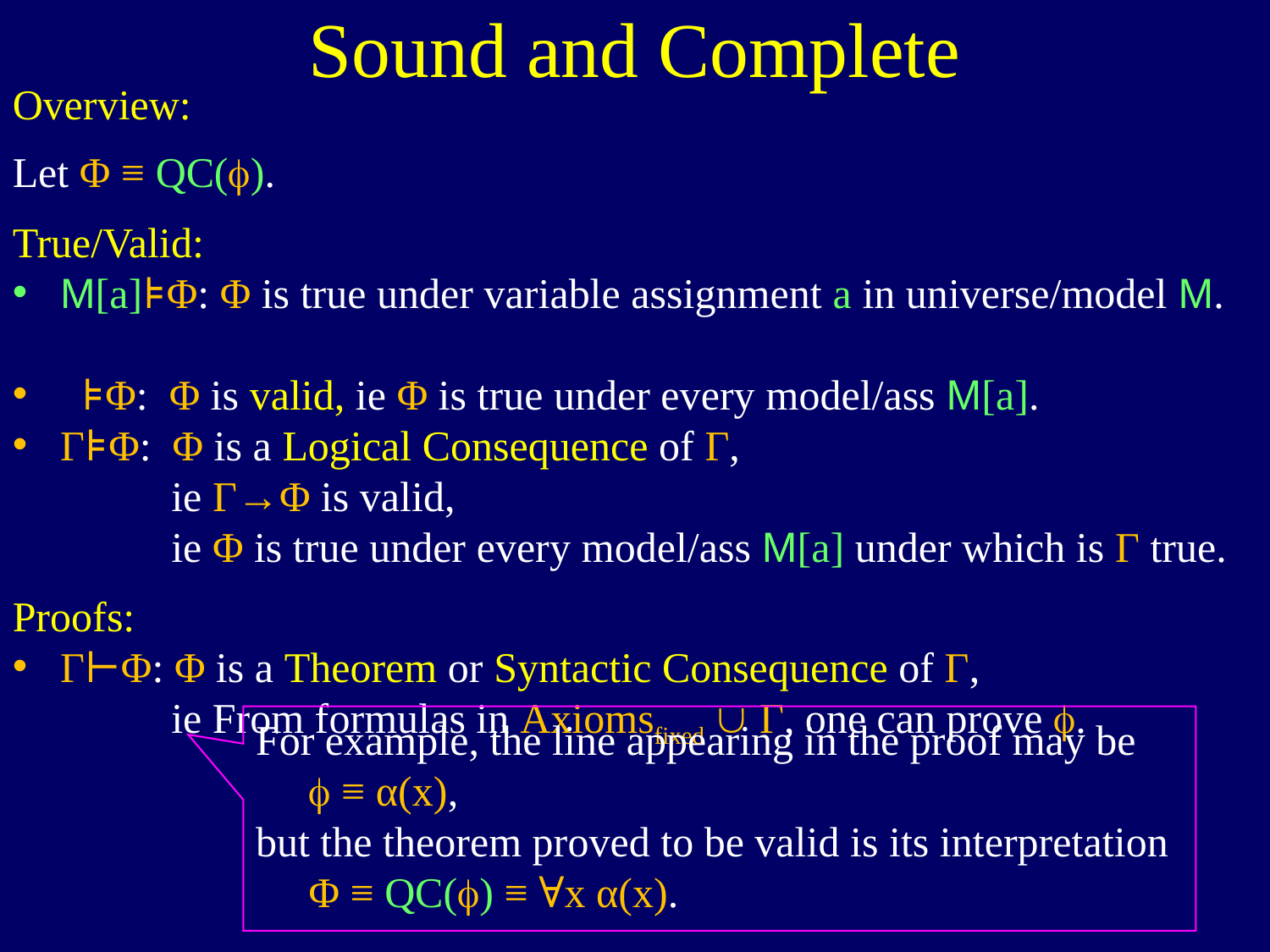

Sound and Complete
Overview:
Let Φ ≡ QC(φ).

True/Valid:
M[a]⊧Φ: Φ is true under variable assignment a in universe/model M.
  ⊧Φ:  Φ is valid, ie Φ is true under every model/ass M[a].
Γ⊧Φ:  Φ is a Logical Consequence of Γ,
               ie Γ→Φ is valid,
               ie Φ is true under every model/ass M[a] under which is Γ true.

Proofs:
Γ⊢Φ: Φ is a Theorem or Syntactic Consequence of Γ,
               ie From formulas in Axiomsfixed ∪ Γ, one can prove φ.
For example, the line appearing in the proof may be
     φ ≡ α(x),
but the theorem proved to be valid is its interpretation
     Φ ≡ QC(φ) ≡ ∀x α(x).